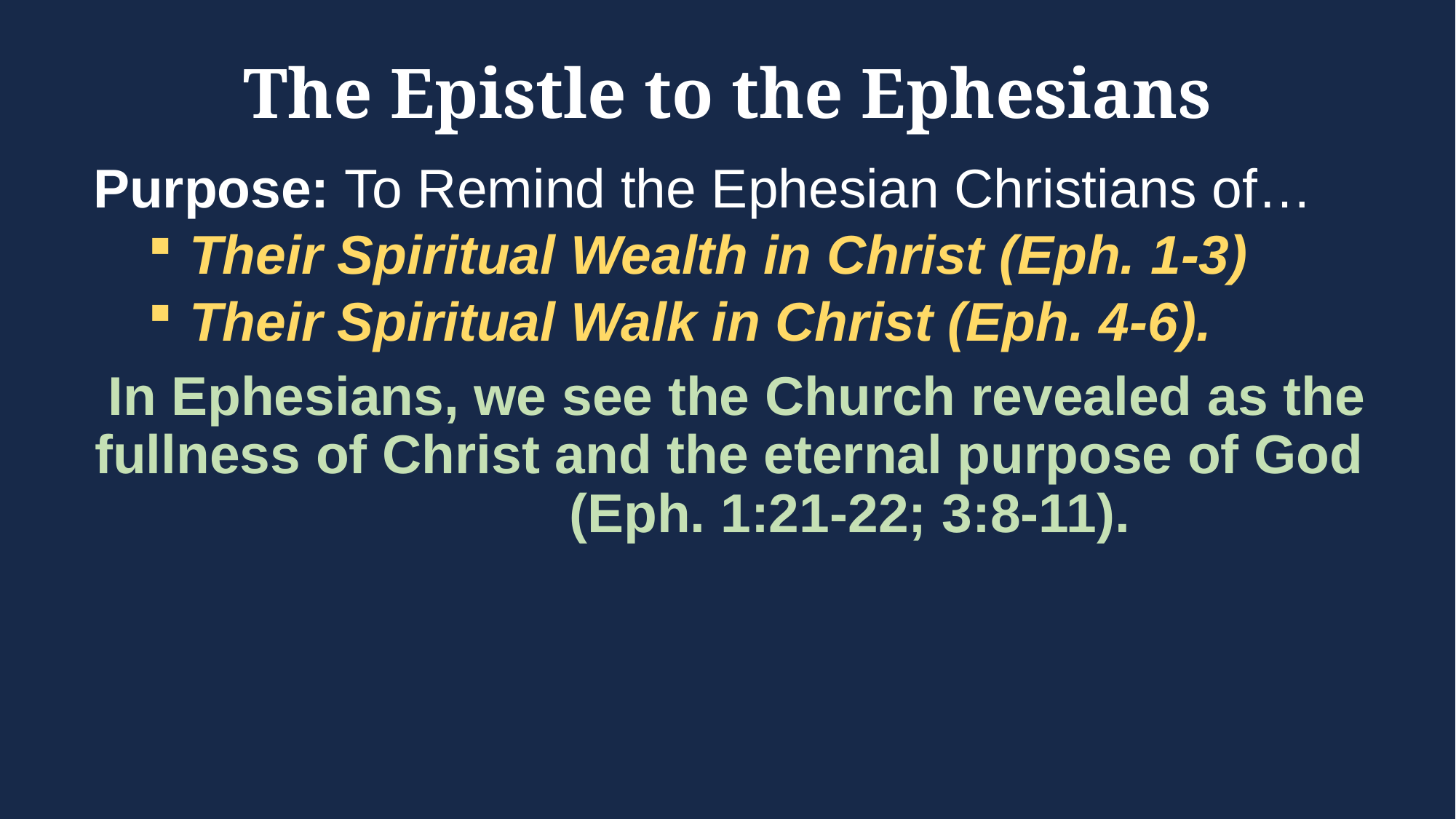

# The Epistle to the Ephesians
Purpose: To Remind the Ephesian Christians of…
Their Spiritual Wealth in Christ (Eph. 1-3)
Their Spiritual Walk in Christ (Eph. 4-6).
In Ephesians, we see the Church revealed as the fullness of Christ and the eternal purpose of God                 (Eph. 1:21-22; 3:8-11).